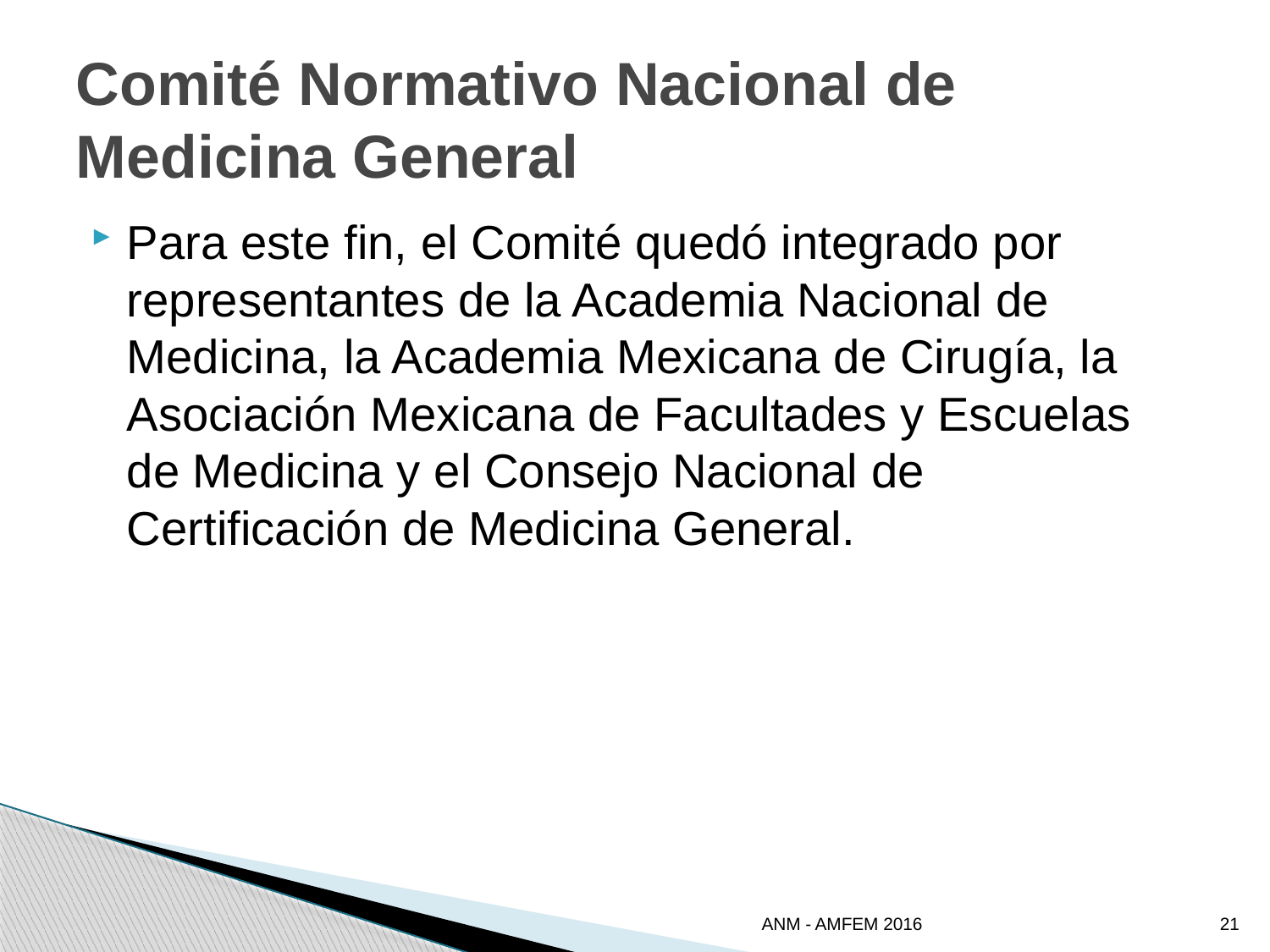

# Comité Normativo Nacional de Medicina General
Para este fin, el Comité quedó integrado por representantes de la Academia Nacional de Medicina, la Academia Mexicana de Cirugía, la Asociación Mexicana de Facultades y Escuelas de Medicina y el Consejo Nacional de Certificación de Medicina General.

ANM - AMFEM 2016
21